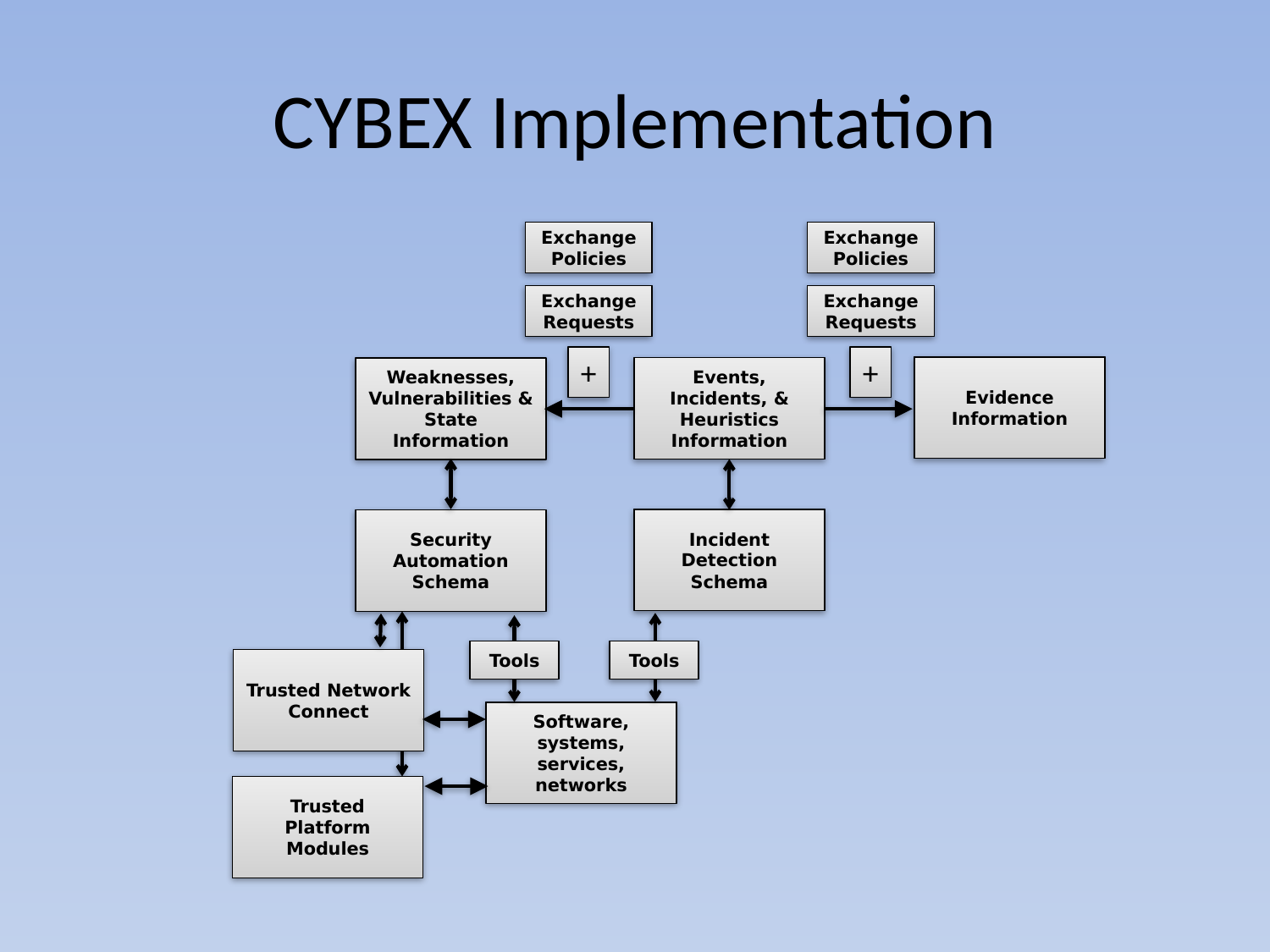

# CYBEX Implementation
Exchange Policies
Exchange Policies
Exchange Requests
Exchange Requests
+
+
Evidence Information
Events, Incidents, & Heuristics Information
Weaknesses, Vulnerabilities & State Information
Incident Detection Schema
Security Automation Schema
Tools
Tools
Trusted Network Connect
Software, systems, services, networks
Trusted Platform
Modules